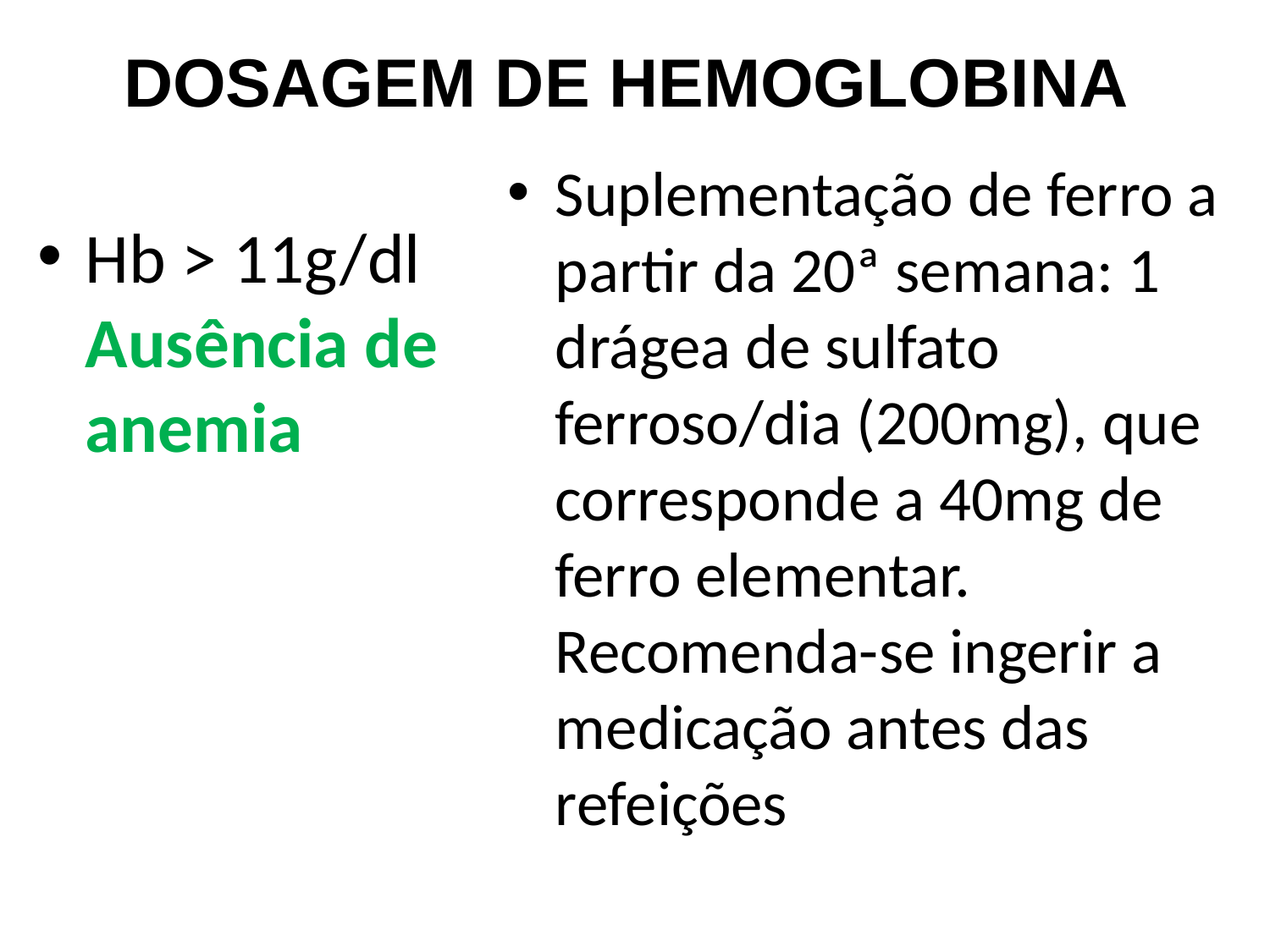

# DOSAGEM DE HEMOGLOBINA
Suplementação de ferro a partir da 20ª semana: 1 drágea de sulfato ferroso/dia (200mg), que corresponde a 40mg de ferro elementar. Recomenda-se ingerir a medicação antes das refeições
Hb > 11g/dl Ausência de anemia